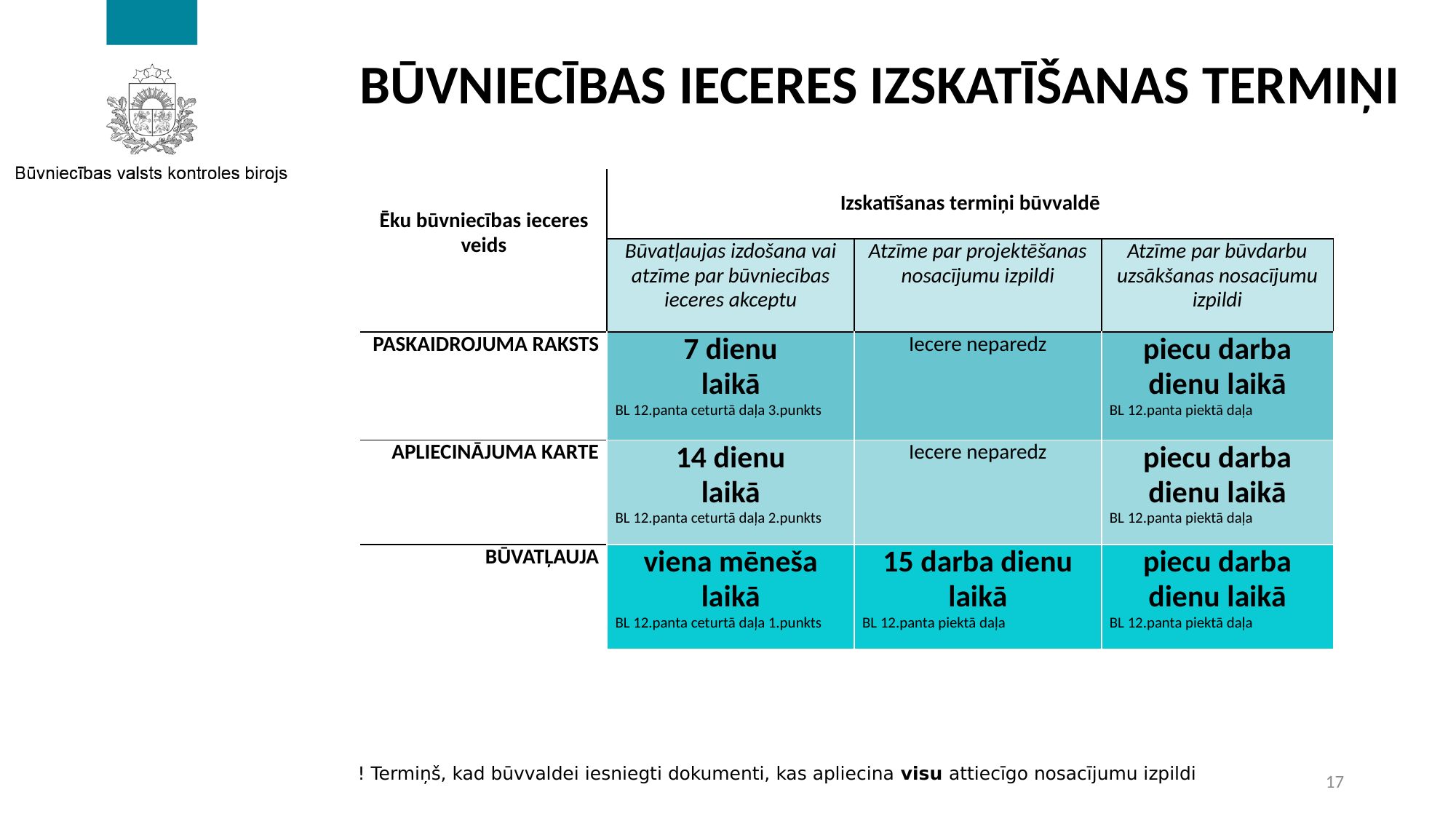

# BŪVNIECĪBAS IECERES IZSKATĪŠANAS TERMIŅI
| Ēku būvniecības ieceres veids | Izskatīšanas termiņi būvvaldē |  |  |
| --- | --- | --- | --- |
|  | Būvatļaujas izdošana vai atzīme par būvniecības ieceres akceptu | Atzīme par projektēšanas nosacījumu izpildi | Atzīme par būvdarbu uzsākšanas nosacījumu izpildi |
| PASKAIDROJUMA RAKSTS | 7 dienu laikā BL 12.panta ceturtā daļa 3.punkts | Iecere neparedz | piecu darba dienu laikā BL 12.panta piektā daļa |
| APLIECINĀJUMA KARTE | 14 dienu laikā BL 12.panta ceturtā daļa 2.punkts | Iecere neparedz | piecu darba dienu laikā BL 12.panta piektā daļa |
| BŪVATĻAUJA | viena mēneša laikā BL 12.panta ceturtā daļa 1.punkts | 15 darba dienu laikā BL 12.panta piektā daļa | piecu darba dienu laikā BL 12.panta piektā daļa |
! Termiņš, kad būvvaldei iesniegti dokumenti, kas apliecina visu attiecīgo nosacījumu izpildi